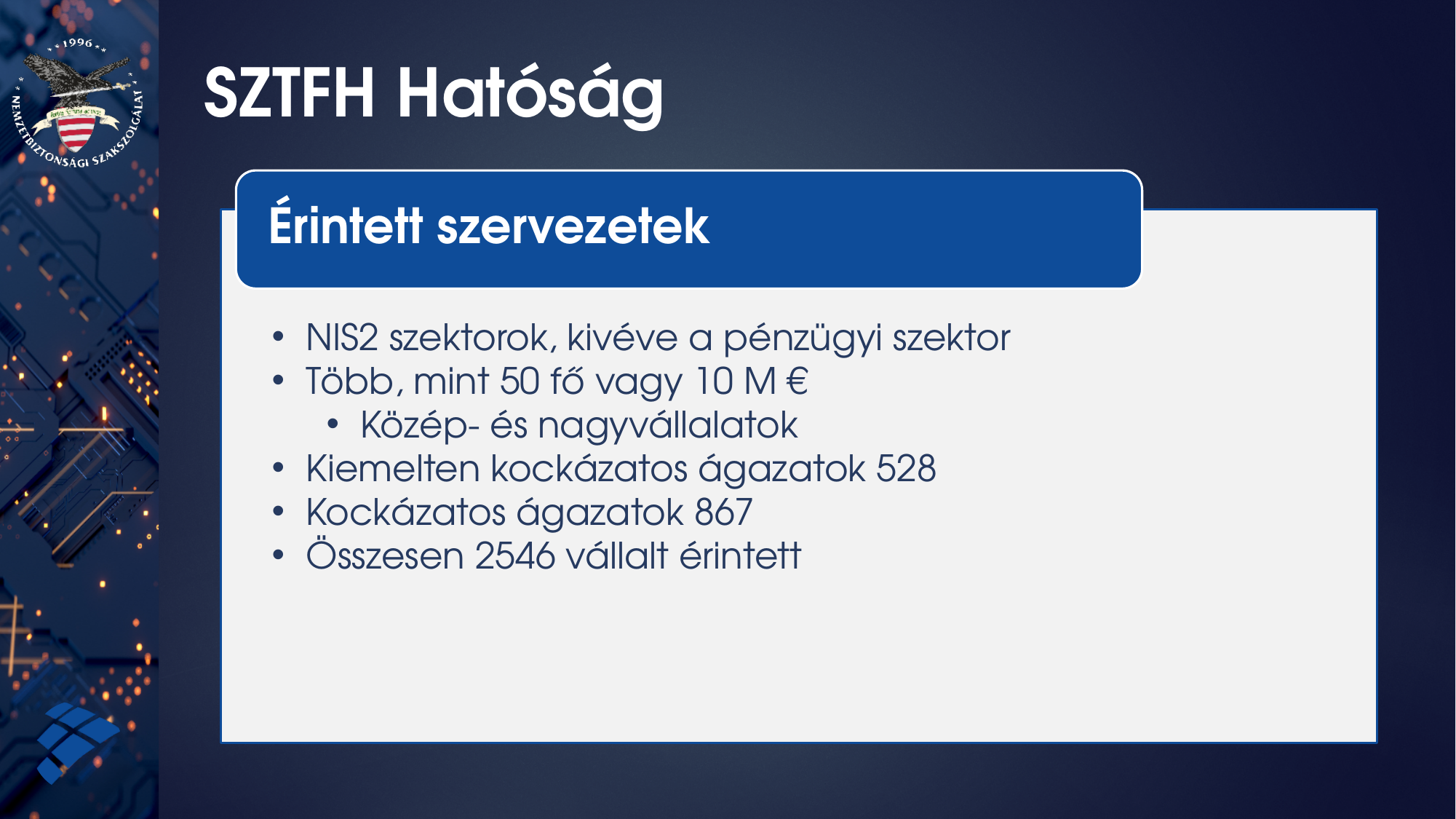

# SZTFH Hatóság

Érintett szervezetek

NIS2 szektorok, kivéve a pénzügyi szektor
Több, mint 50 fő vagy 10 M €
Közép- és nagyvállalatok
Kiemelten kockázatos ágazatok 528
Kockázatos ágazatok 867
Összesen 2546 vállalt érintett